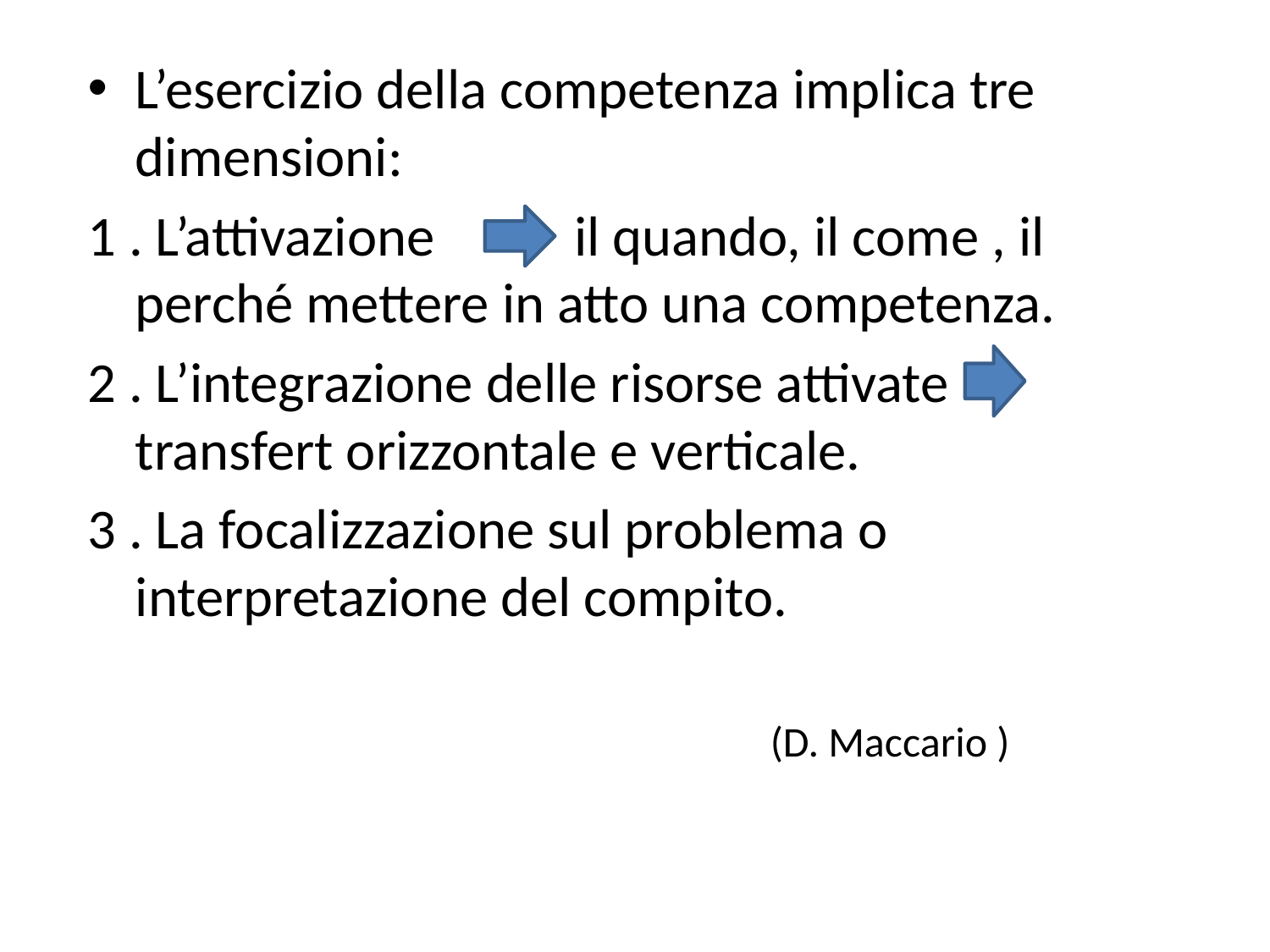

L’esercizio della competenza implica tre dimensioni:
1 . L’attivazione           il quando, il come , il perché mettere in atto una competenza.
2 . L’integrazione delle risorse attivate       transfert orizzontale e verticale.
3 . La focalizzazione sul problema o interpretazione del compito.

						(D. Maccario )